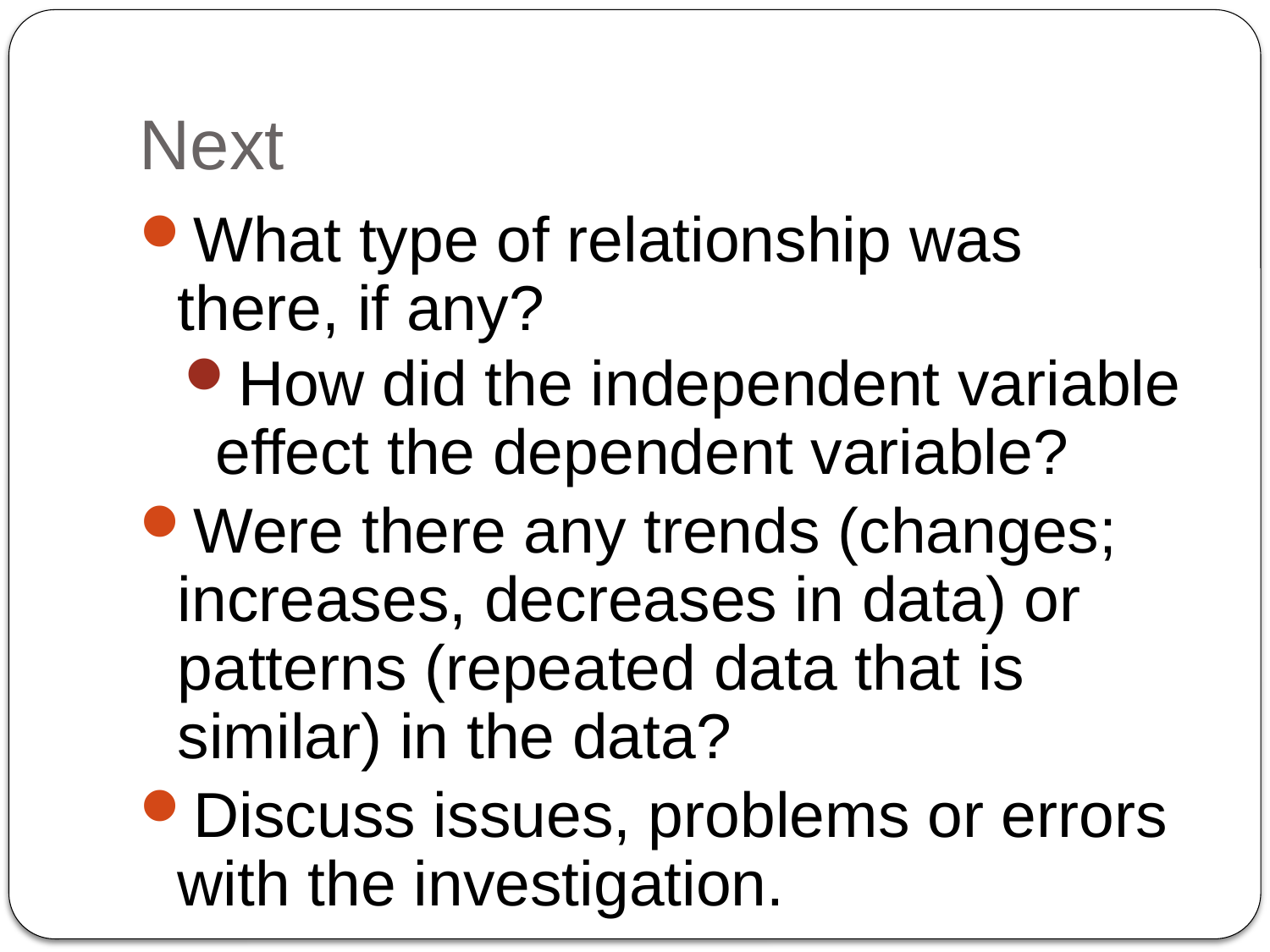

# Next
What type of relationship was there, if any?
How did the independent variable effect the dependent variable?
Were there any trends (changes; increases, decreases in data) or patterns (repeated data that is similar) in the data?
Discuss issues, problems or errors with the investigation.